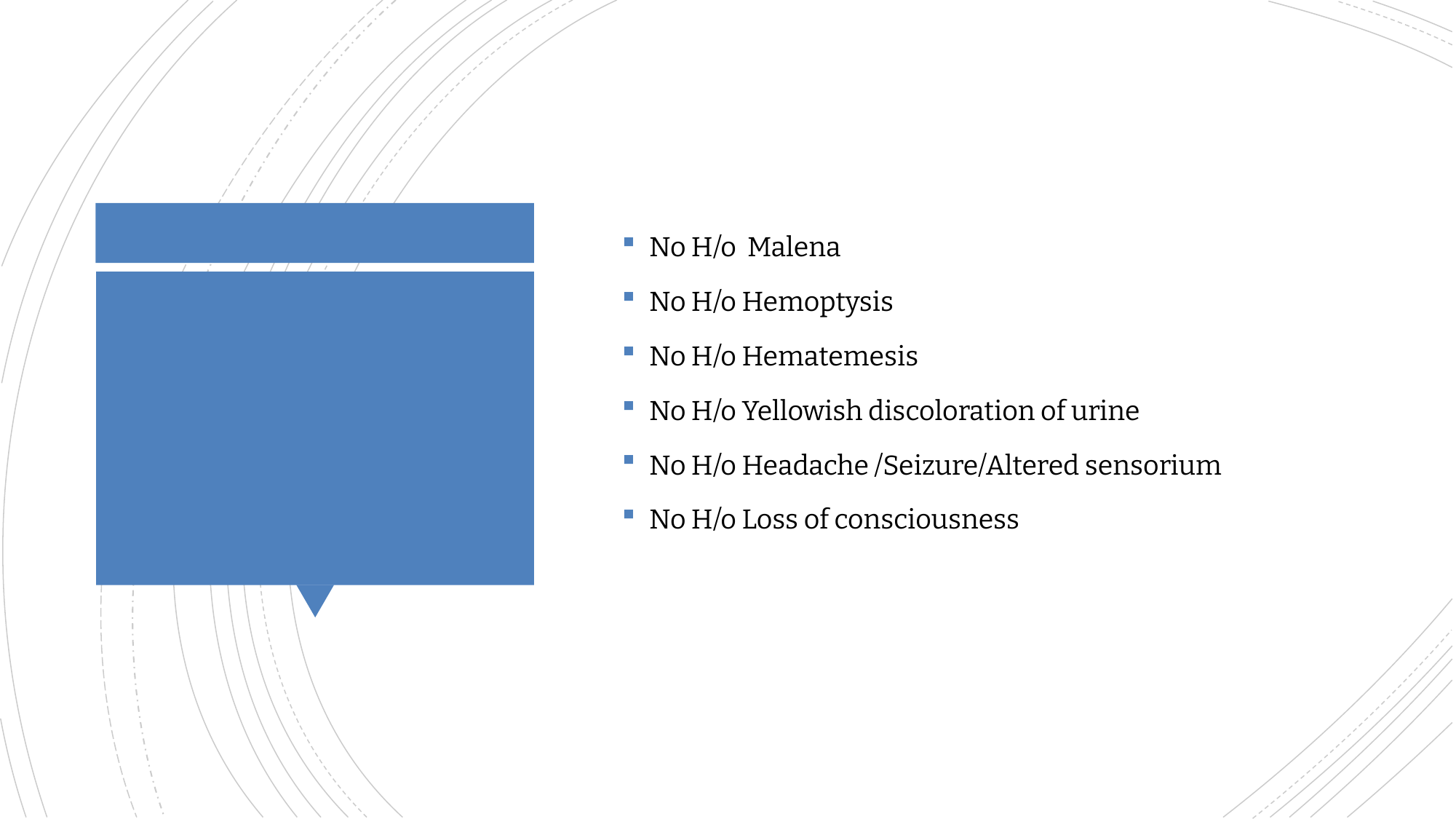

No H/o  Malena
No H/o Hemoptysis
No H/o Hematemesis
No H/o Yellowish discoloration of urine
No H/o Headache /Seizure/Altered sensorium
No H/o Loss of consciousness